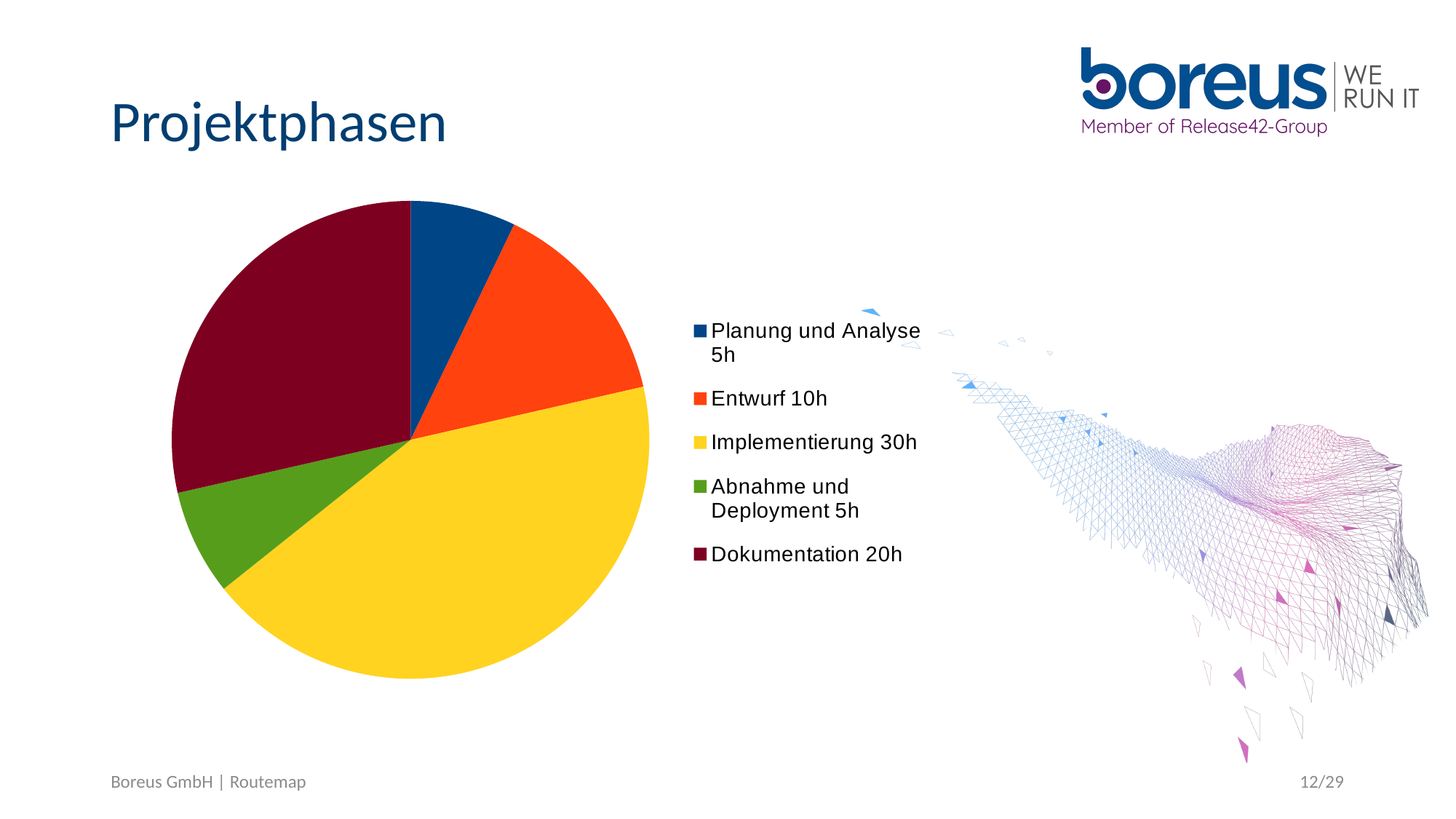

Projektphasen

### Chart

| Category | Column 3 |
|---|---|
| Planung und Analyse 5h | 5.0 |
| Entwurf 10h | 10.0 |
| Implementierung 30h | 30.0 |
| Abnahme und Deployment 5h | 5.0 |
| Dokumentation 20h | 20.0 |
Boreus GmbH | Routemap
12/29